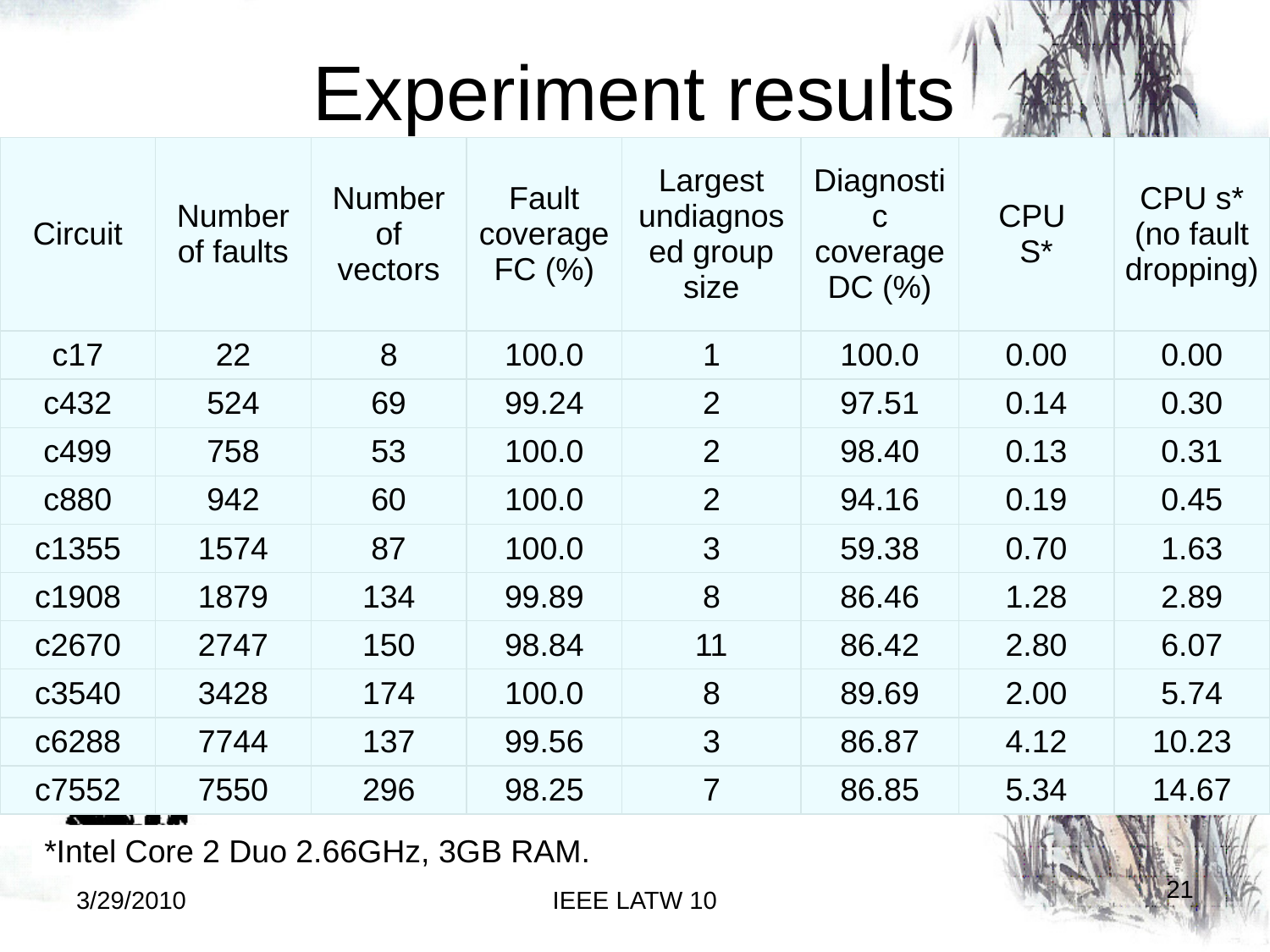

# Experiment results
| Circuit | Number of faults | Number of vectors | Fault coverage FC (%) | Largest undiagnosed group size | Diagnostic coverage DC (%) | CPU S\* | CPU s\* (no fault dropping) |
| --- | --- | --- | --- | --- | --- | --- | --- |
| c17 | 22 | 8 | 100.0 | 1 | 100.0 | 0.00 | 0.00 |
| c432 | 524 | 69 | 99.24 | 2 | 97.51 | 0.14 | 0.30 |
| c499 | 758 | 53 | 100.0 | 2 | 98.40 | 0.13 | 0.31 |
| c880 | 942 | 60 | 100.0 | 2 | 94.16 | 0.19 | 0.45 |
| c1355 | 1574 | 87 | 100.0 | 3 | 59.38 | 0.70 | 1.63 |
| c1908 | 1879 | 134 | 99.89 | 8 | 86.46 | 1.28 | 2.89 |
| c2670 | 2747 | 150 | 98.84 | 11 | 86.42 | 2.80 | 6.07 |
| c3540 | 3428 | 174 | 100.0 | 8 | 89.69 | 2.00 | 5.74 |
| c6288 | 7744 | 137 | 99.56 | 3 | 86.87 | 4.12 | 10.23 |
| c7552 | 7550 | 296 | 98.25 | 7 | 86.85 | 5.34 | 14.67 |
*Intel Core 2 Duo 2.66GHz, 3GB RAM.
21
3/29/2010
IEEE LATW 10